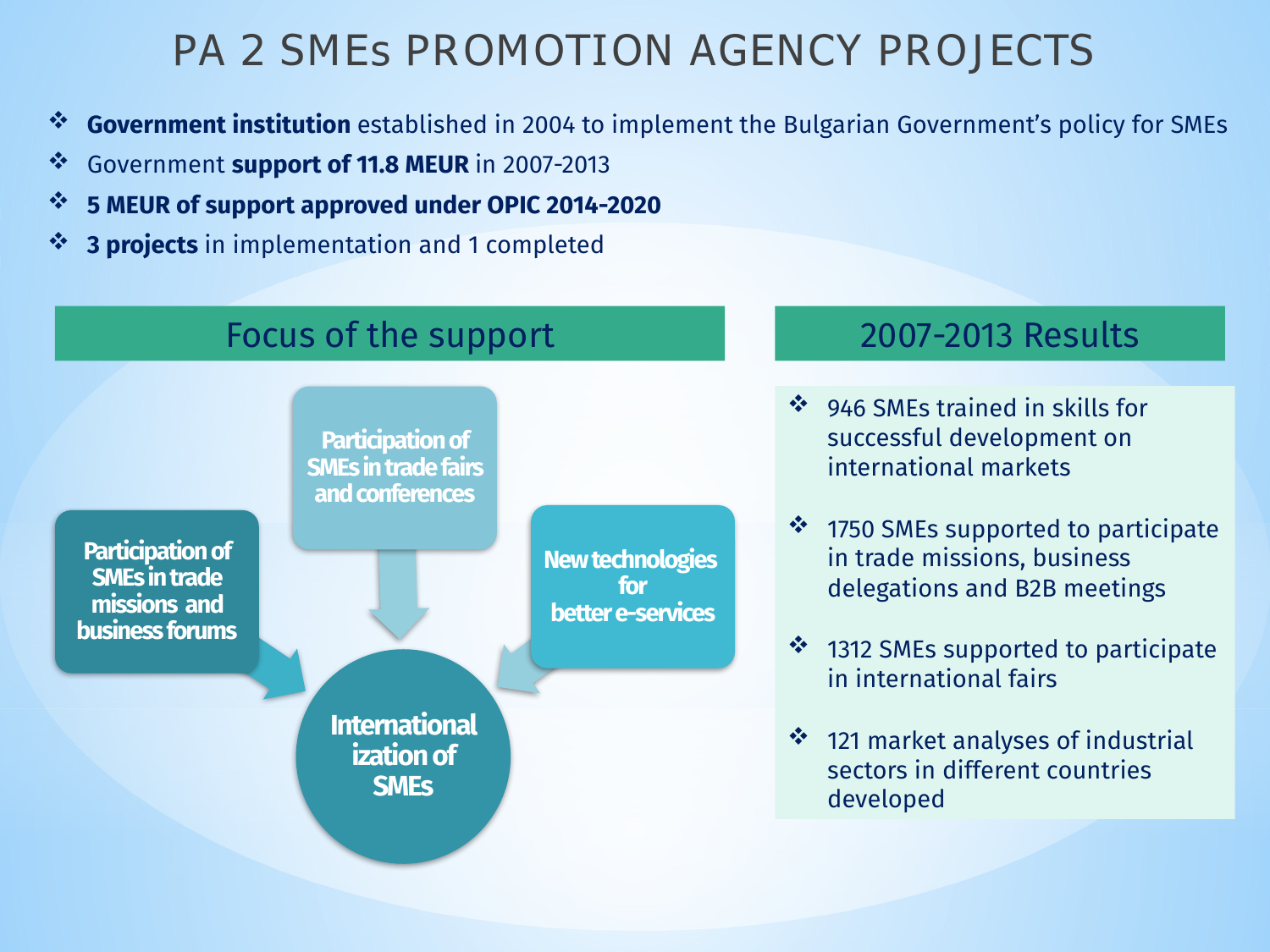

PA 2 SMEs PROMOTION AGENCY PROJECTS
Government institution established in 2004 to implement the Bulgarian Government’s policy for SMEs
Government support of 11.8 MEUR in 2007-2013
5 MEUR of support approved under OPIC 2014-2020
3 projects in implementation and 1 completed
Focus of the support
2007-2013 Results
Internationalization of SMEs
Participation of SMEs in trade missions  and business forums
Participation of SMEs in trade fairs and conferences
New technologies
for
better e-services
946 SMEs trained in skills for successful development on international markets
1750 SMEs supported to participate in trade missions, business delegations and B2B meetings
1312 SMEs supported to participate in international fairs
121 market analyses of industrial sectors in different countries developed